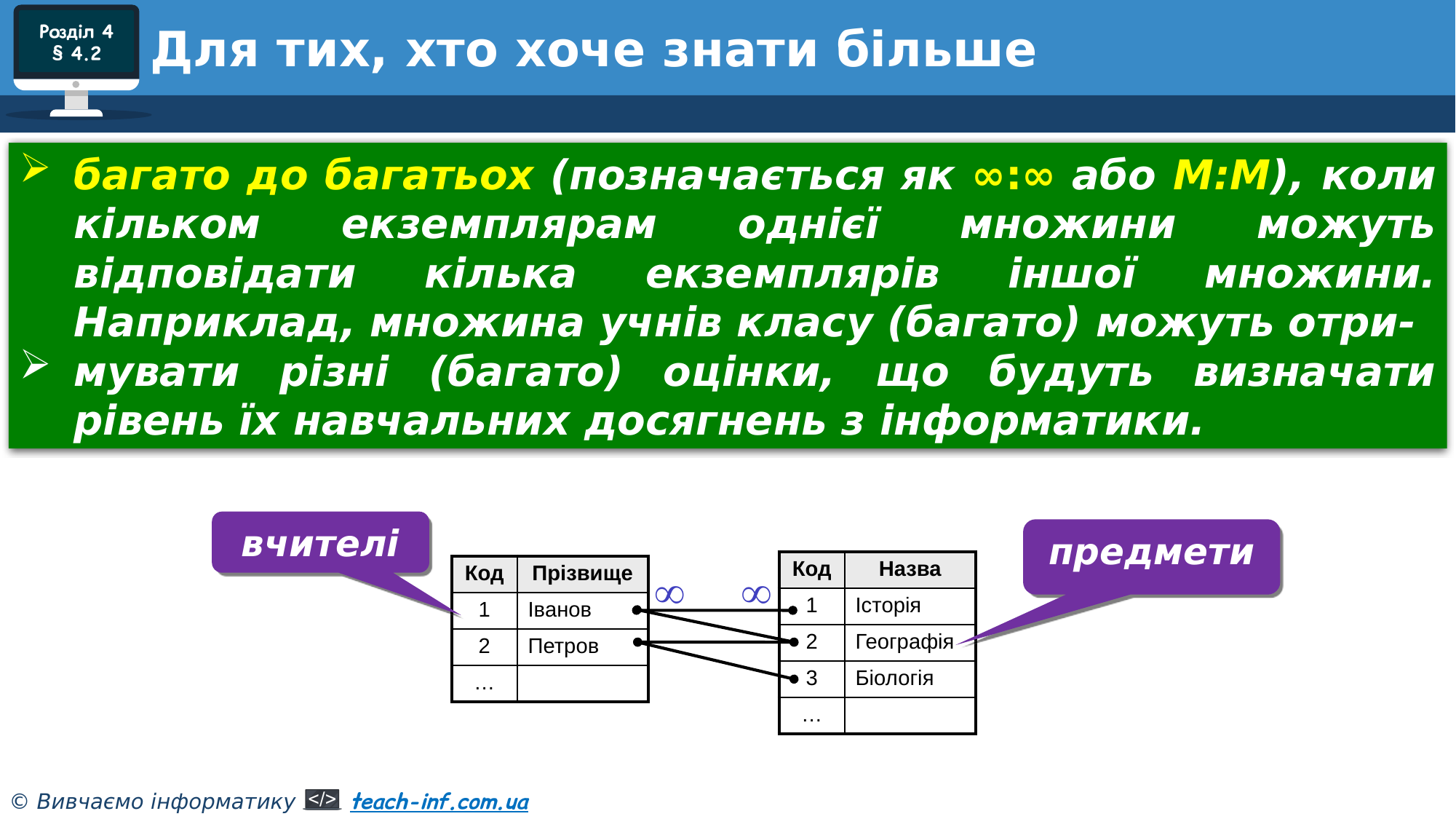

# Для тих, хто хоче знати більше
багато до багатьох (позначається як ∞:∞ або М:М), коли кільком екземплярам однієї множини можуть відповідати кілька екземплярів іншої множини. Наприклад, множина учнів класу (багато) можуть отри-
мувати різні (багато) оцінки, що будуть визначати рівень їх навчальних досягнень з інформатики.
вчителі
предмети
| Код | Назва |
| --- | --- |
| 1 | Історія |
| 2 | Географія |
| 3 | Біологія |
| … |  |
| Код | Прізвище |
| --- | --- |
| 1 | Іванов |
| 2 | Петров |
| … |  |
∞
∞